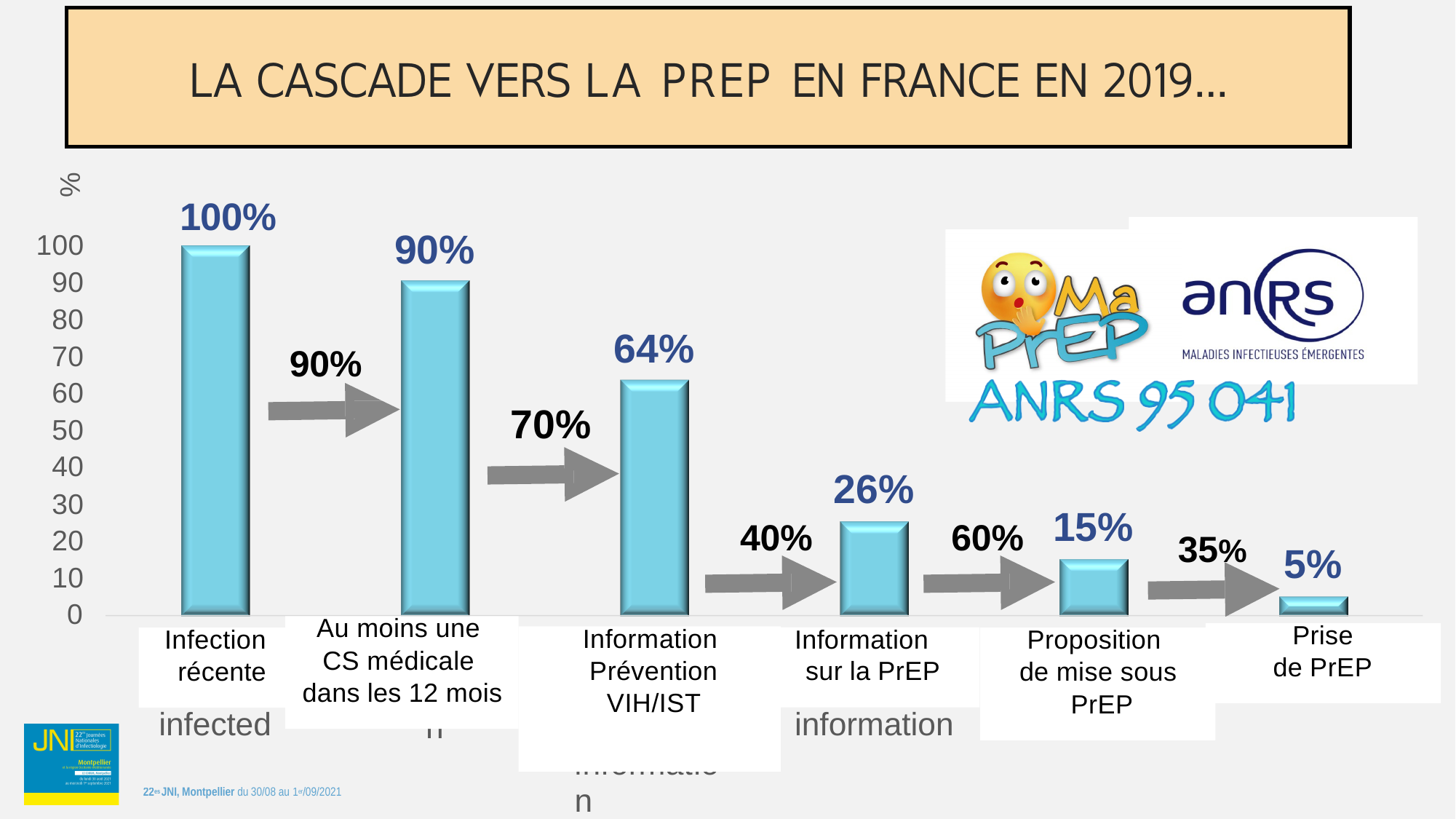

# La cascade vers la PrEP en France en 2019…
%
100%

90%
100
90
80
70
60
50
40
30
20
10
0

64%
90%

70%

26%
15%
40%
60%
35%
5%

Au moins une  CS médicale  dans les 12 mois

Prise  de PrEP
Information  Prévention  VIH/IST
Infection  récente
Proposition  de mise sous  PrEP
Information  sur la PrEP

Recently
infected
Medical
examination
Received PrEP
information
Received
prevention  information
Received
proposal to  use PrEP
Used PrEP

22es JNI, Montpellier du 30/08 au 1er/09/2021